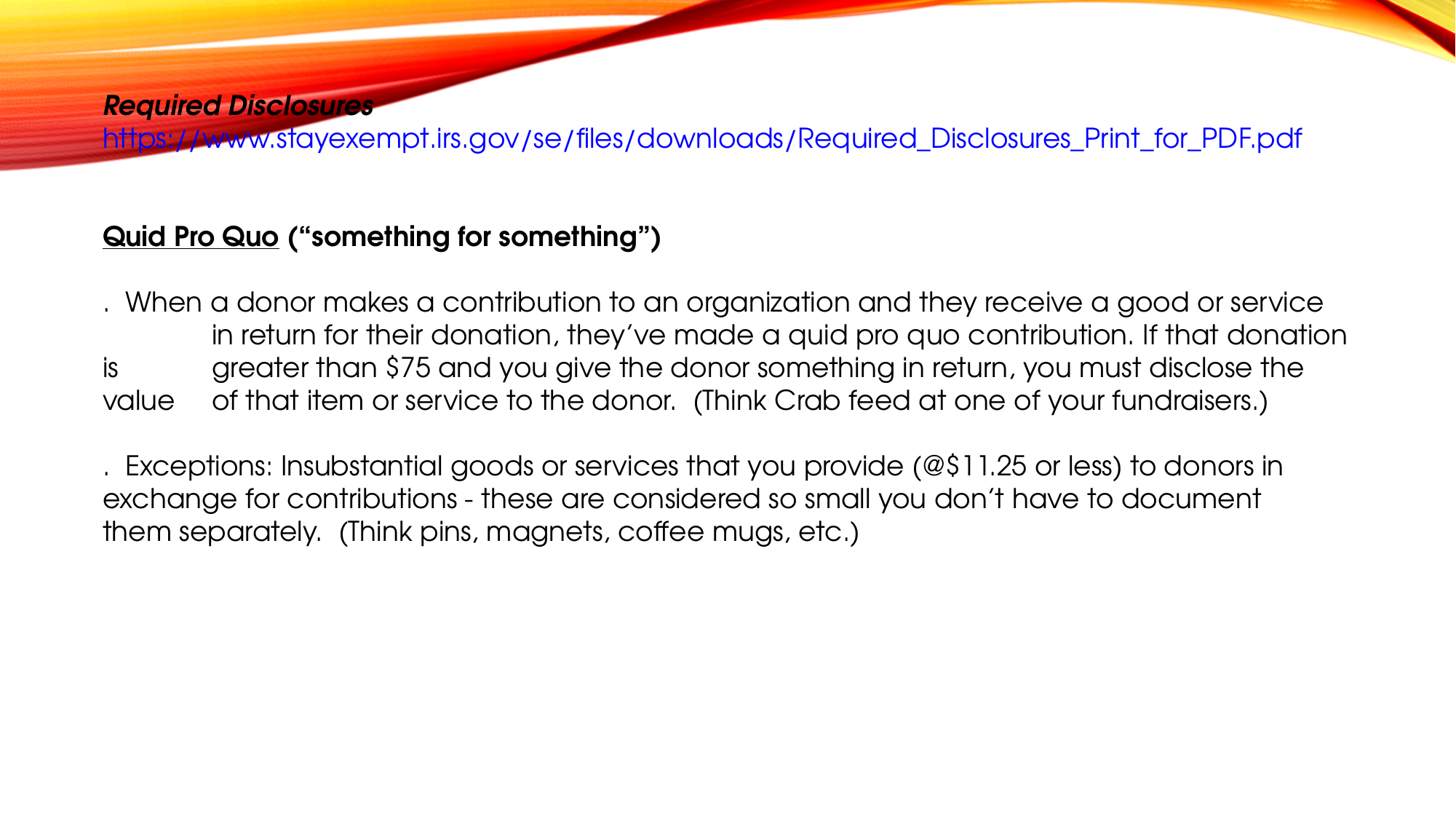

Required Disclosures https://www.stayexempt.irs.gov/se/files/downloads/Required_Disclosures_Print_for_PDF.pdf

Quid Pro Quo (“something for something”)

.  When a donor makes a contribution to an organization and they receive a good or service 	in return for their donation, they’ve made a quid pro quo contribution. If that donation is 	greater than $75 and you give the donor something in return, you must disclose the value 	of that item or service to the donor.  (Think Crab feed at one of your fundraisers.)

.  Exceptions: Insubstantial goods or services that you provide (@$11.25 or less) to donors in 	exchange for contributions - these are considered so small you don’t have to document 	them separately.  (Think pins, magnets, coffee mugs, etc.)